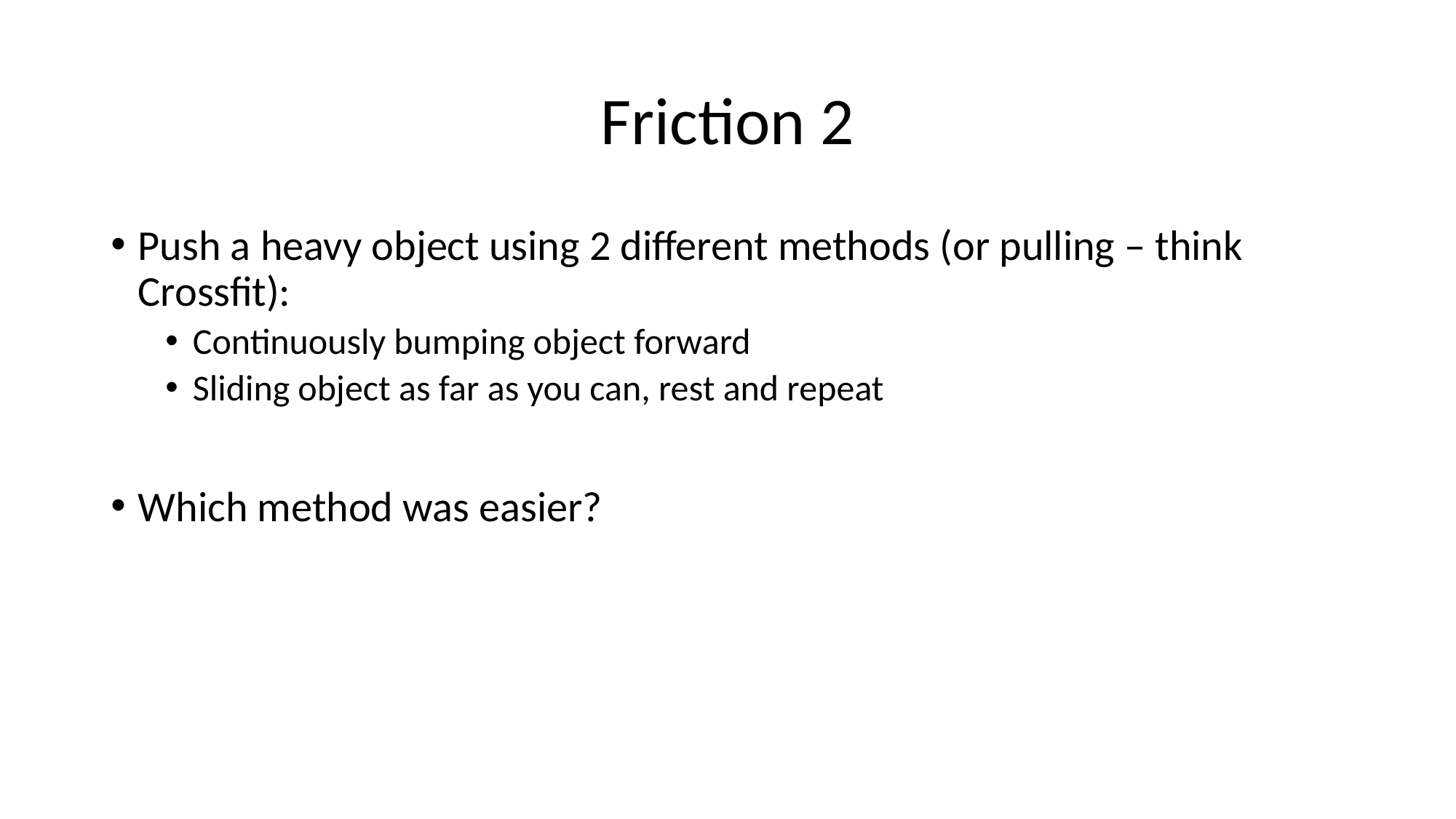

# Friction 2
Push a heavy object using 2 different methods (or pulling – think Crossfit):
Continuously bumping object forward
Sliding object as far as you can, rest and repeat

Which method was easier?